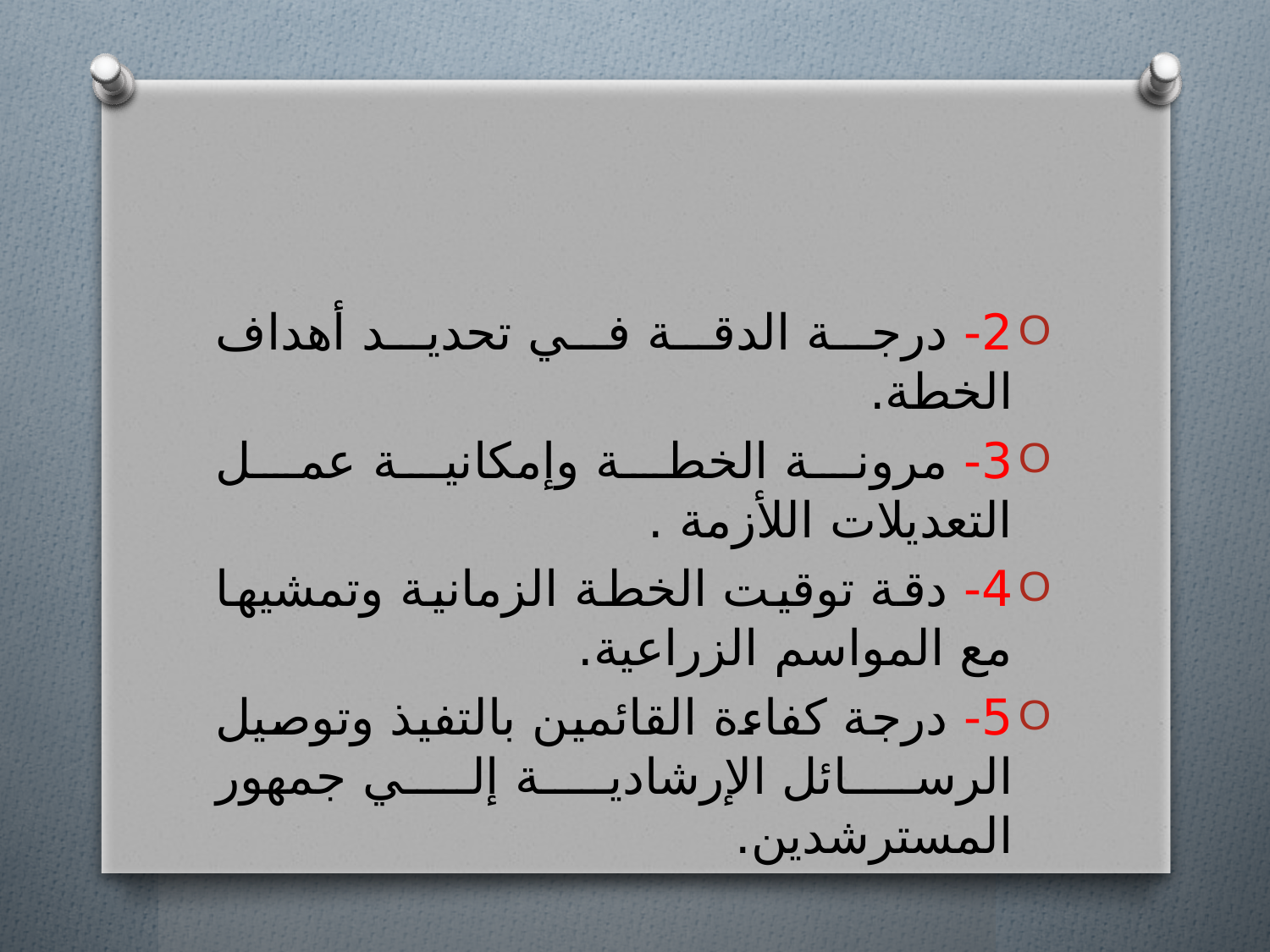

#
2- درجة الدقة في تحديد أهداف الخطة.
3- مرونة الخطة وإمكانية عمل التعديلات اللأزمة .
4- دقة توقيت الخطة الزمانية وتمشيها مع المواسم الزراعية.
5- درجة كفاءة القائمين بالتفيذ وتوصيل الرسائل الإرشادية إلي جمهور المسترشدين.